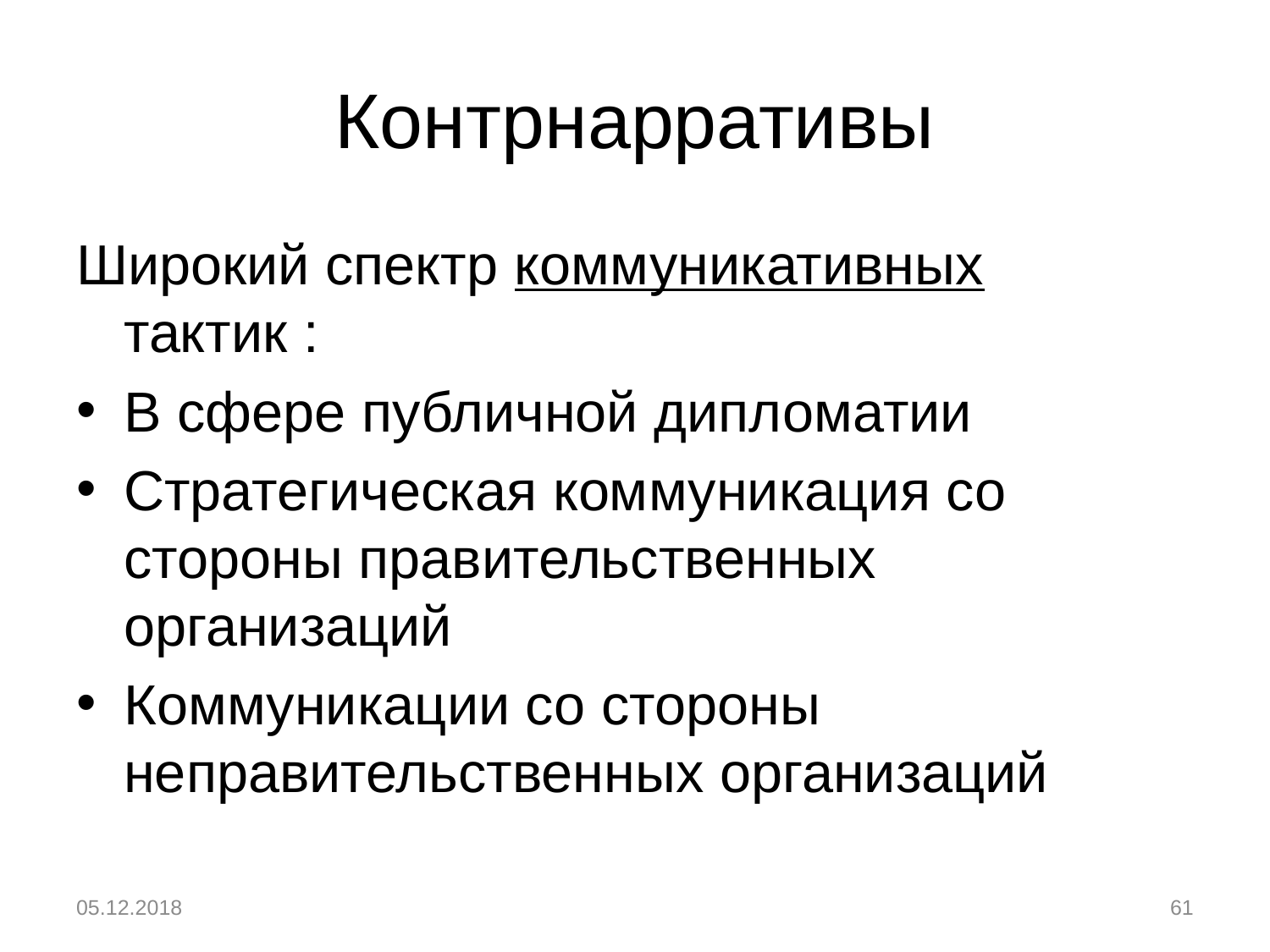

# Контрнарративы
Широкий спектр коммуникативных тактик :
В сфере публичной дипломатии
Стратегическая коммуникация со стороны правительственных организаций
Коммуникации со стороны неправительственных организаций
05.12.2018
61